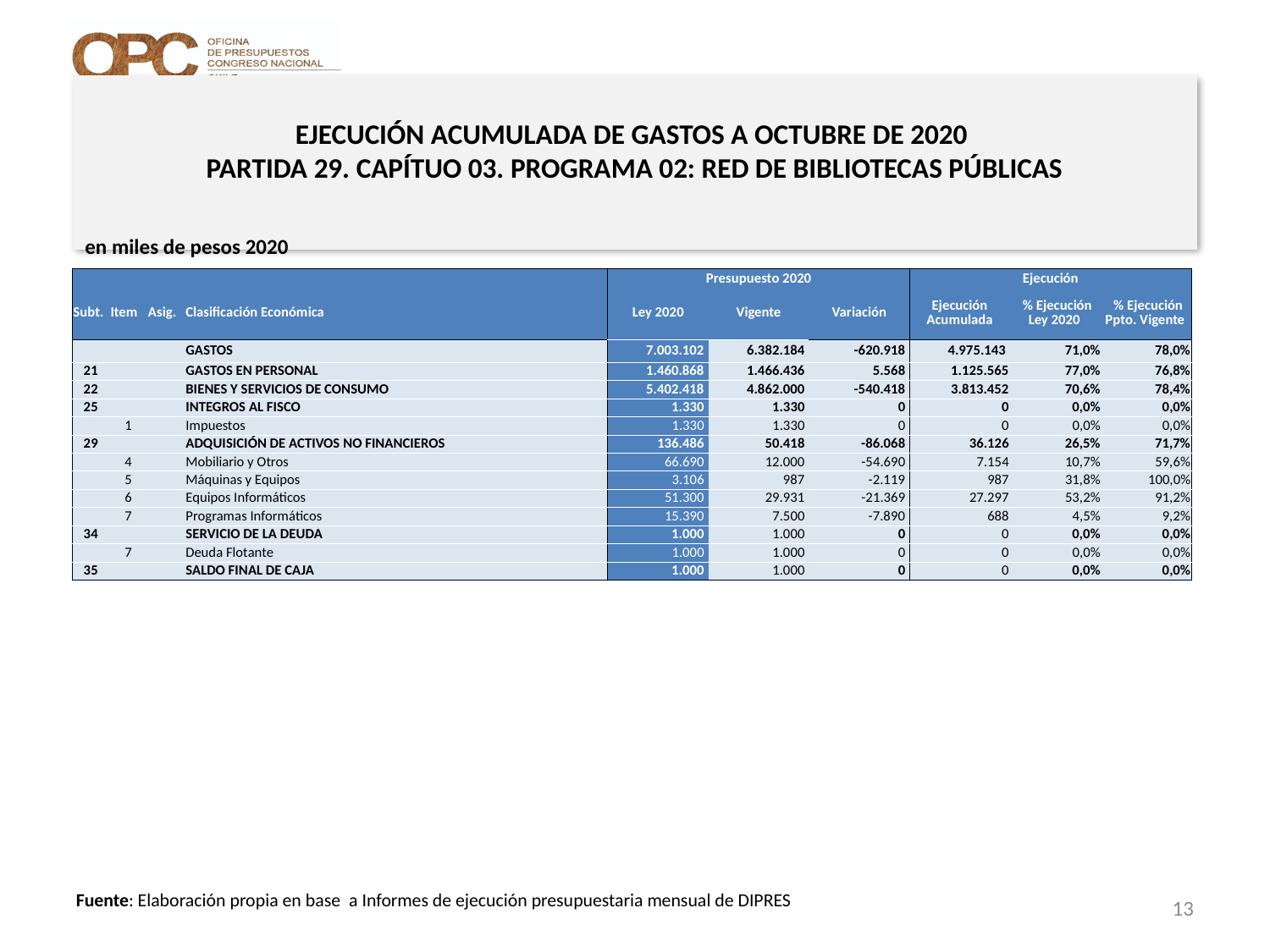

# EJECUCIÓN ACUMULADA DE GASTOS A OCTUBRE DE 2020 PARTIDA 29. CAPÍTUO 03. PROGRAMA 02: RED DE BIBLIOTECAS PÚBLICAS
en miles de pesos 2020
|  |  |  |  | Presupuesto 2020 |  |  | Ejecución |  |  |
| --- | --- | --- | --- | --- | --- | --- | --- | --- | --- |
| Subt. | Item | Asig. | Clasificación Económica | Ley 2020 | Vigente | Variación | Ejecución Acumulada | % Ejecución Ley 2020 | % Ejecución Ppto. Vigente |
|  |  |  | GASTOS | 7.003.102 | 6.382.184 | -620.918 | 4.975.143 | 71,0% | 78,0% |
| 21 |  |  | GASTOS EN PERSONAL | 1.460.868 | 1.466.436 | 5.568 | 1.125.565 | 77,0% | 76,8% |
| 22 |  |  | BIENES Y SERVICIOS DE CONSUMO | 5.402.418 | 4.862.000 | -540.418 | 3.813.452 | 70,6% | 78,4% |
| 25 |  |  | INTEGROS AL FISCO | 1.330 | 1.330 | 0 | 0 | 0,0% | 0,0% |
|  | 1 |  | Impuestos | 1.330 | 1.330 | 0 | 0 | 0,0% | 0,0% |
| 29 |  |  | ADQUISICIÓN DE ACTIVOS NO FINANCIEROS | 136.486 | 50.418 | -86.068 | 36.126 | 26,5% | 71,7% |
|  | 4 |  | Mobiliario y Otros | 66.690 | 12.000 | -54.690 | 7.154 | 10,7% | 59,6% |
|  | 5 |  | Máquinas y Equipos | 3.106 | 987 | -2.119 | 987 | 31,8% | 100,0% |
|  | 6 |  | Equipos Informáticos | 51.300 | 29.931 | -21.369 | 27.297 | 53,2% | 91,2% |
|  | 7 |  | Programas Informáticos | 15.390 | 7.500 | -7.890 | 688 | 4,5% | 9,2% |
| 34 |  |  | SERVICIO DE LA DEUDA | 1.000 | 1.000 | 0 | 0 | 0,0% | 0,0% |
|  | 7 |  | Deuda Flotante | 1.000 | 1.000 | 0 | 0 | 0,0% | 0,0% |
| 35 |  |  | SALDO FINAL DE CAJA | 1.000 | 1.000 | 0 | 0 | 0,0% | 0,0% |
13